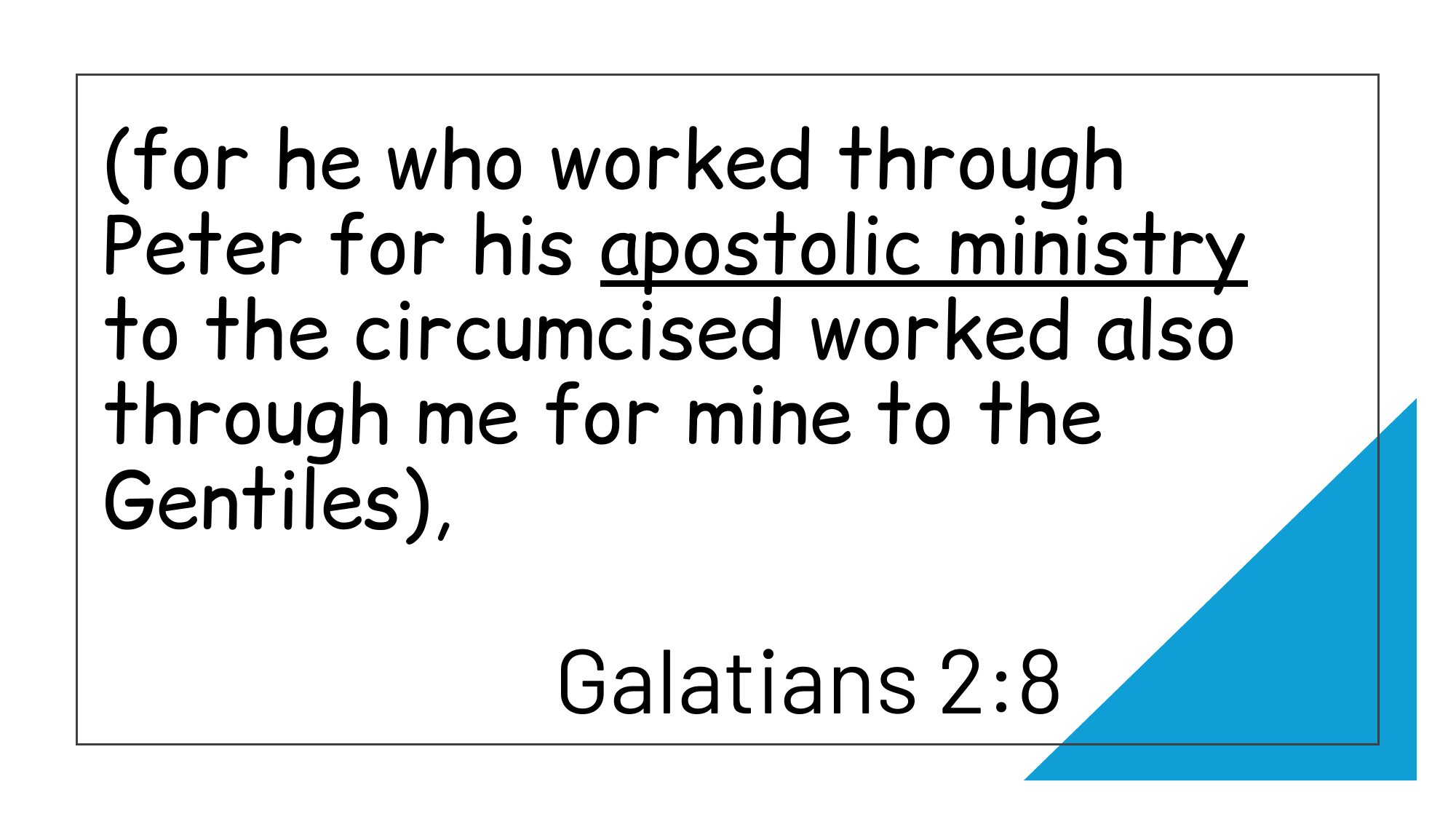

(for he who worked through Peter for his apostolic ministry to the circumcised worked also through me for mine to the Gentiles),

# Galatians 2:8